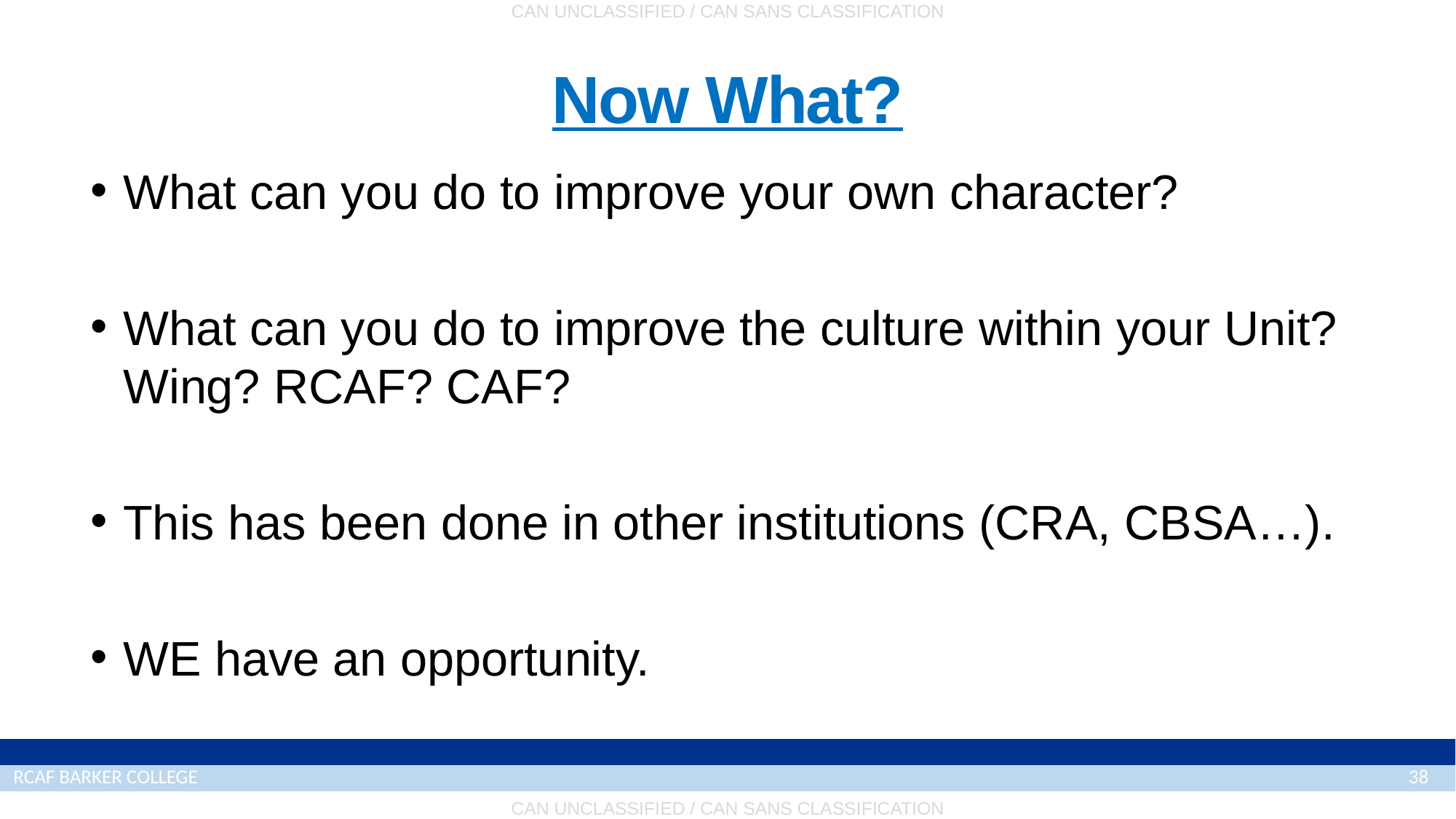

Now What?
What can you do to improve your own character?

What can you do to improve the culture within your Unit? Wing? RCAF? CAF?

This has been done in other institutions (CRA, CBSA…).

WE have an opportunity.